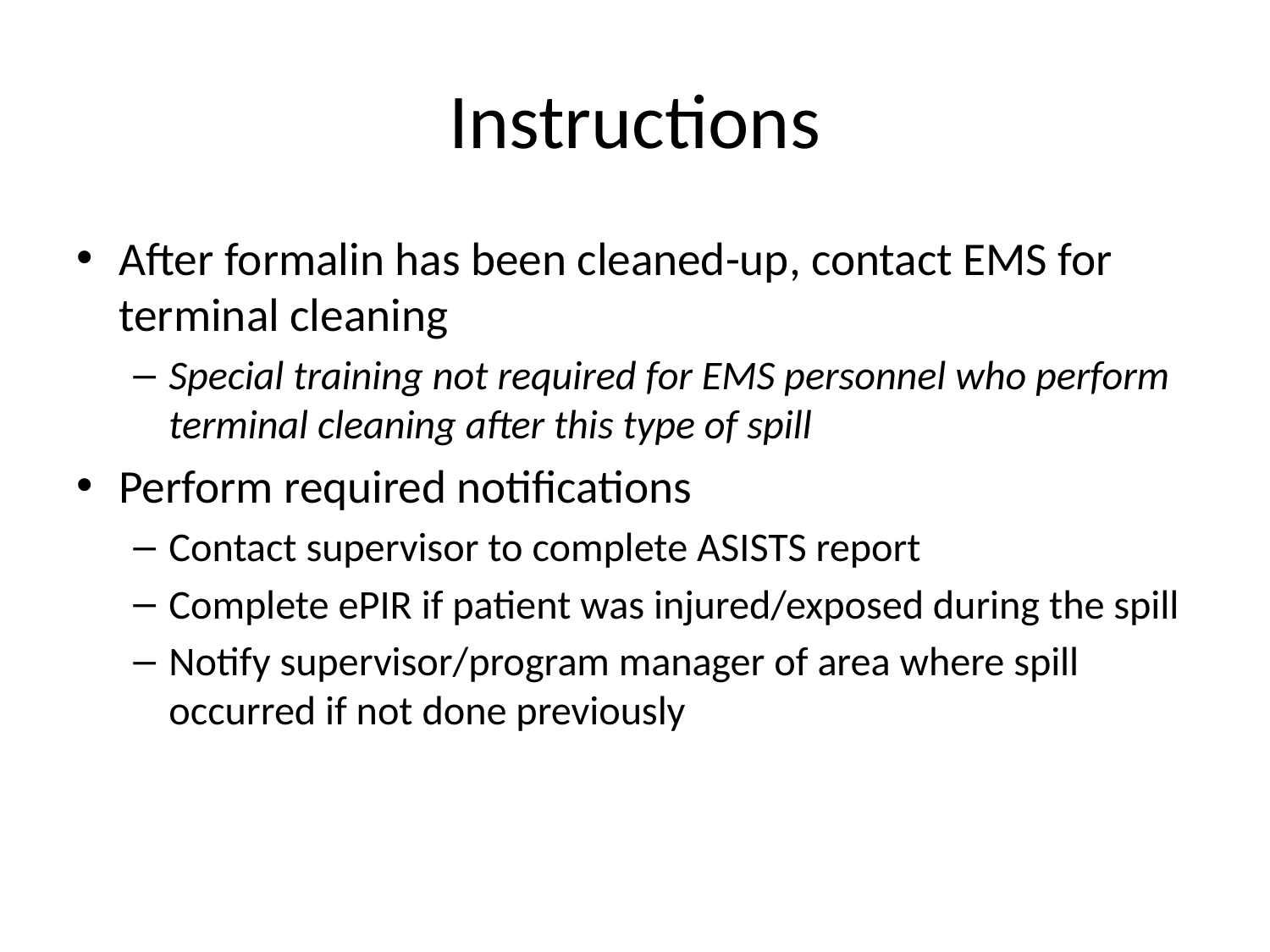

# Instructions
After formalin has been cleaned-up, contact EMS for terminal cleaning
Special training not required for EMS personnel who perform terminal cleaning after this type of spill
Perform required notifications
Contact supervisor to complete ASISTS report
Complete ePIR if patient was injured/exposed during the spill
Notify supervisor/program manager of area where spill occurred if not done previously